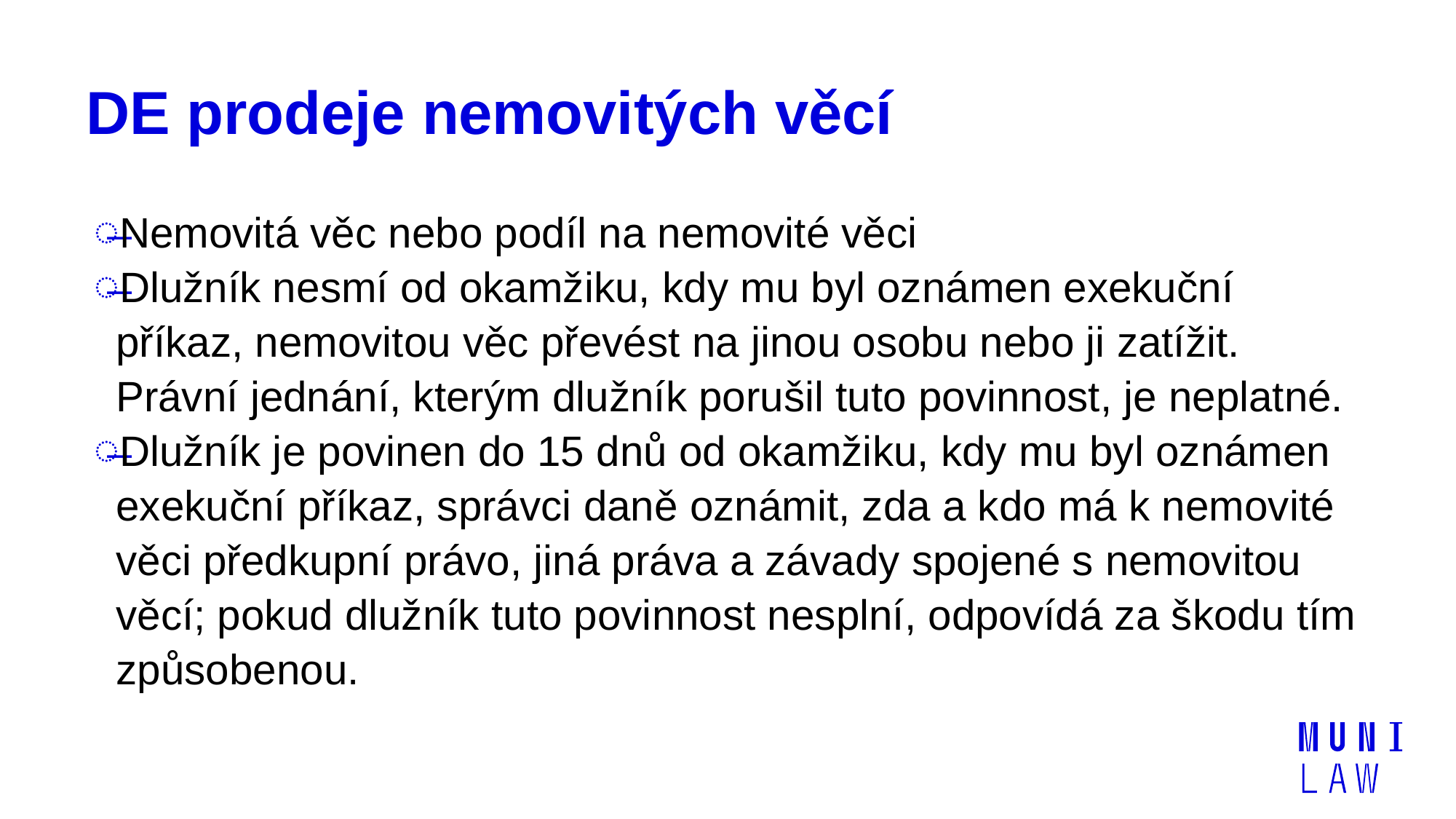

# DE prodeje nemovitých věcí
Nemovitá věc nebo podíl na nemovité věci
Dlužník nesmí od okamžiku, kdy mu byl oznámen exekuční příkaz, nemovitou věc převést na jinou osobu nebo ji zatížit. Právní jednání, kterým dlužník porušil tuto povinnost, je neplatné.
Dlužník je povinen do 15 dnů od okamžiku, kdy mu byl oznámen exekuční příkaz, správci daně oznámit, zda a kdo má k nemovité věci předkupní právo, jiná práva a závady spojené s nemovitou věcí; pokud dlužník tuto povinnost nesplní, odpovídá za škodu tím způsobenou.